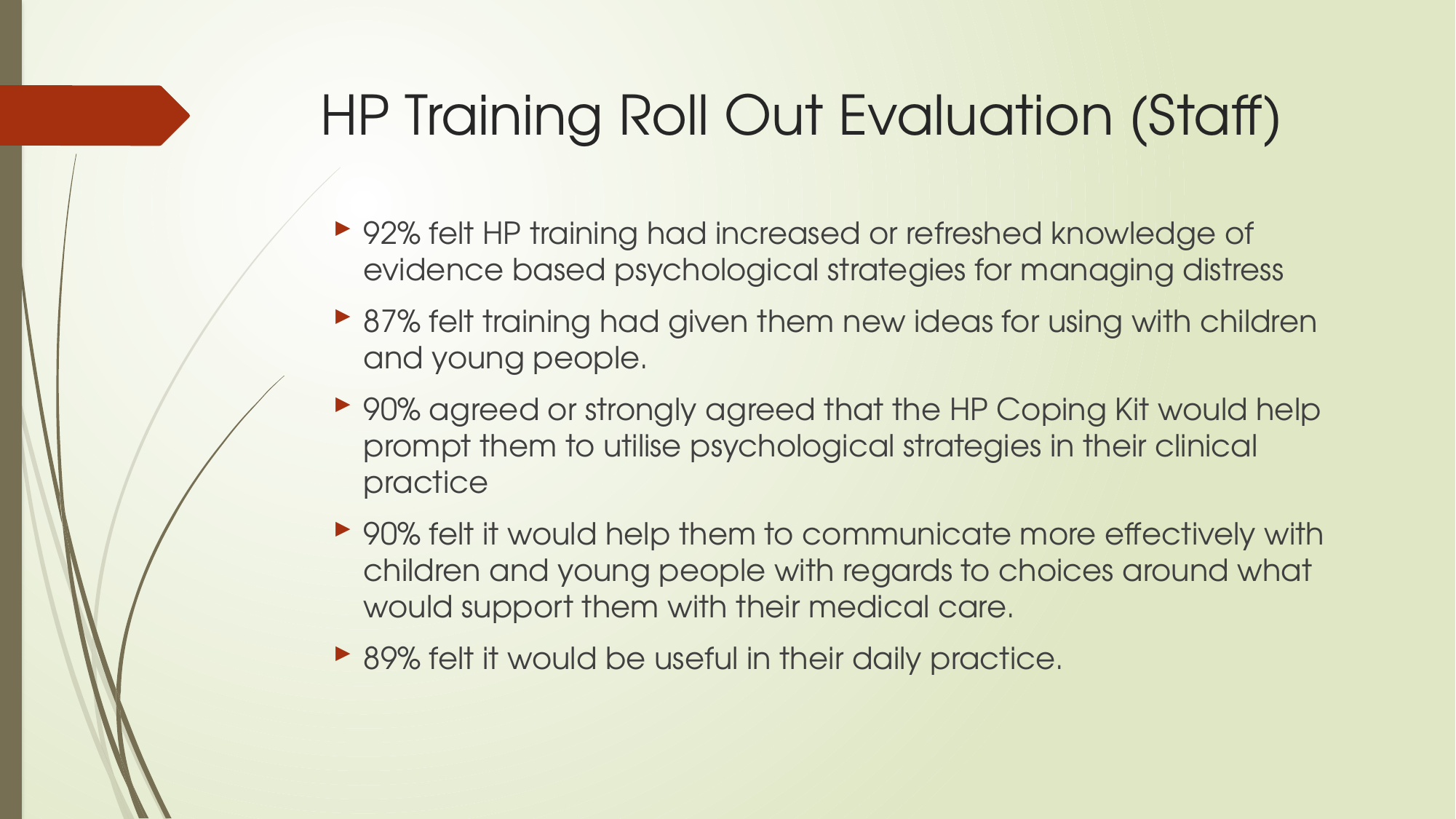

# HP Training Roll Out Evaluation (Staff)
92% felt HP training had increased or refreshed knowledge of evidence based psychological strategies for managing distress
87% felt training had given them new ideas for using with children and young people.
90% agreed or strongly agreed that the HP Coping Kit would help prompt them to utilise psychological strategies in their clinical practice
90% felt it would help them to communicate more effectively with children and young people with regards to choices around what would support them with their medical care.
89% felt it would be useful in their daily practice.